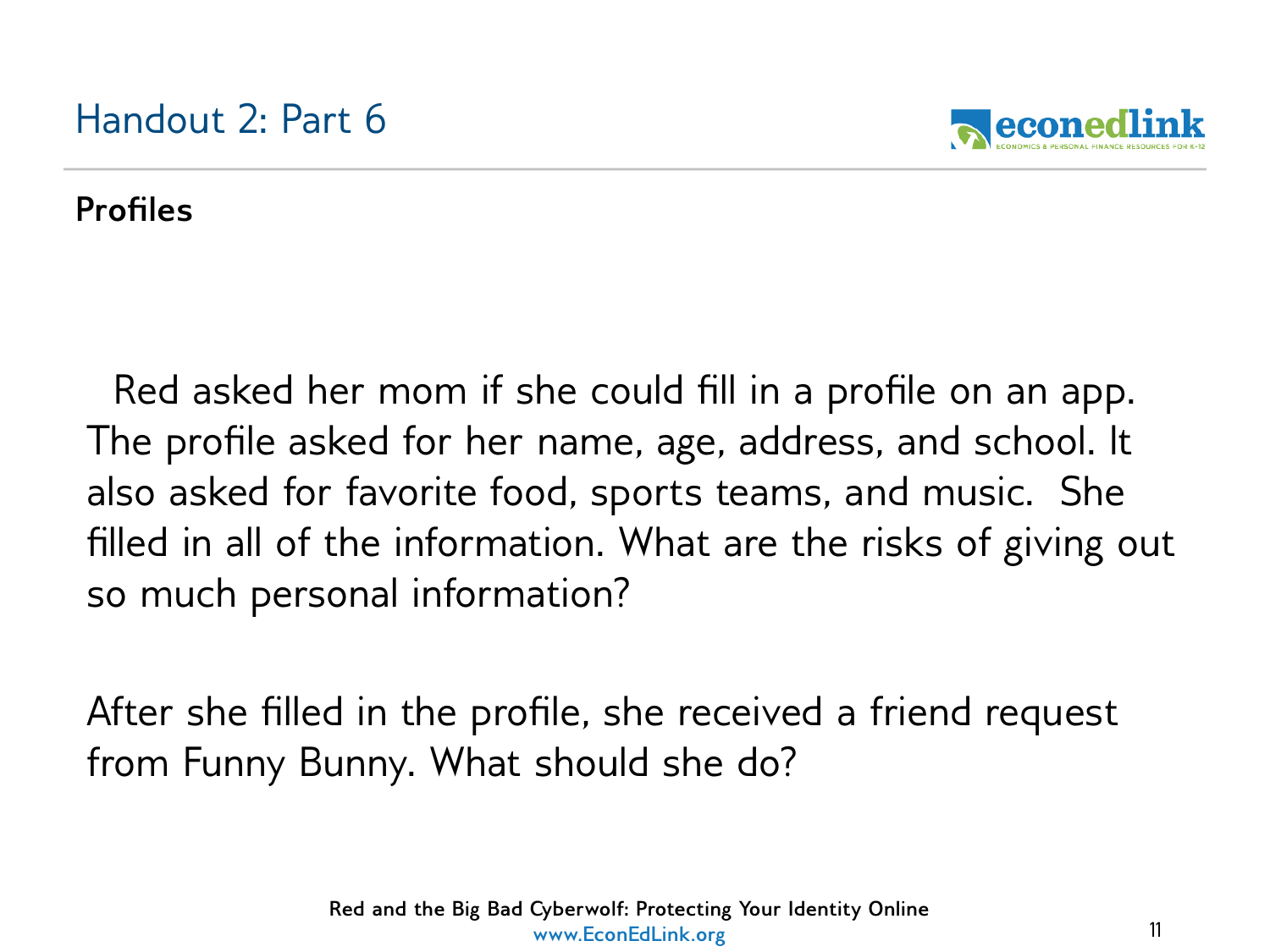

# Handout 2: Part 6
Profiles

                                                                                                                                                                      Red asked her mom if she could fill in a profile on an app. The profile asked for her name, age, address, and school. It also asked for favorite food, sports teams, and music.  She filled in all of the information. What are the risks of giving out so much personal information?

After she filled in the profile, she received a friend request from Funny Bunny. What should she do?

Red and the Big Bad Cyberwolf: Protecting Your Identity Online
www.EconEdLink.org
11